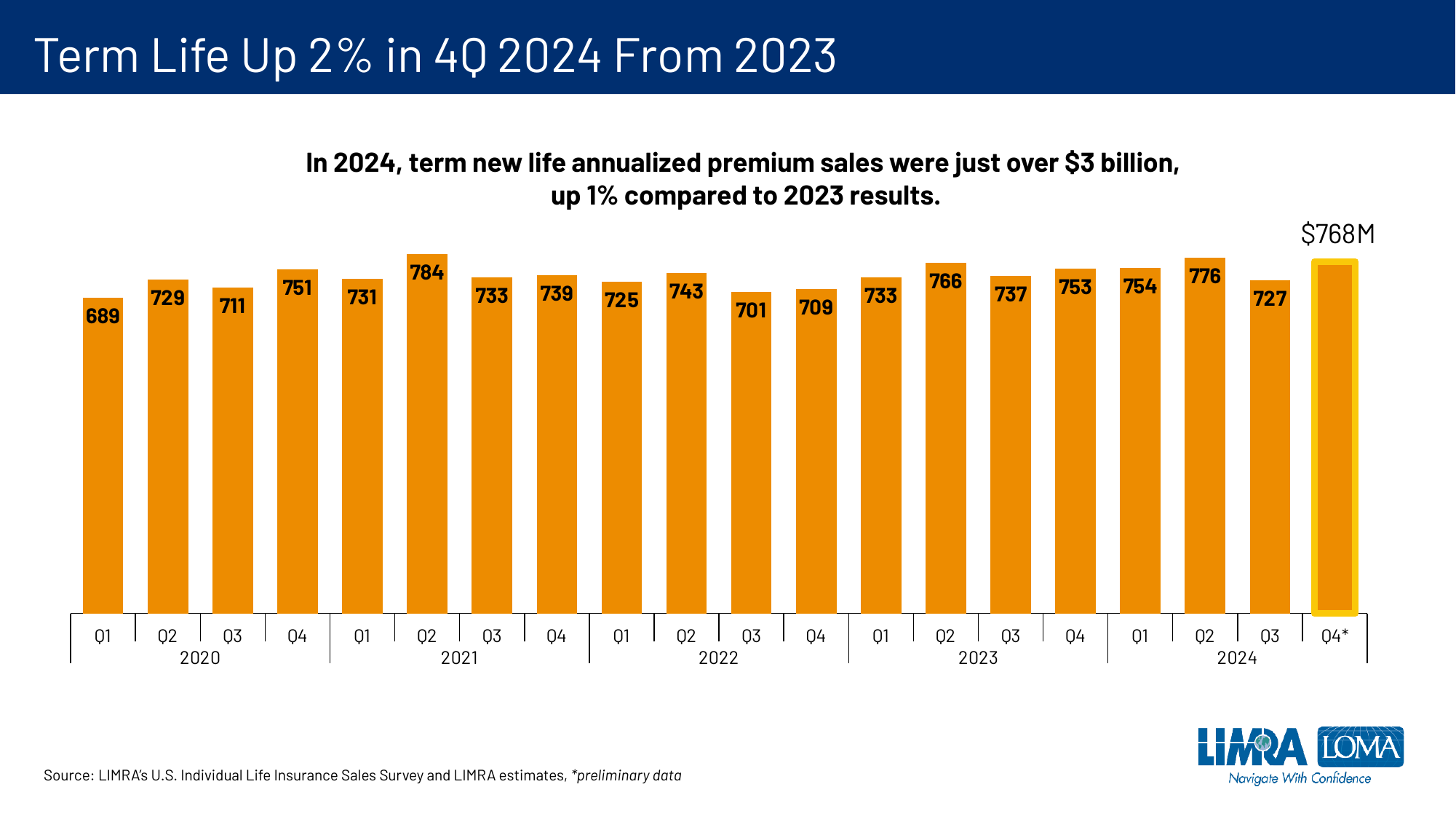

# Term Life Up 2% in 4Q 2024 From 2023
In 2024, term new life annualized premium sales were just over $3 billion,
up 1% compared to 2023 results.

### Chart

| Category | Total |
|---|---|
| Q1 | 689.4810064864575 |
| Q2 | 729.4225267774244 |
| Q3 | 711.2168227133131 |
| Q4 | 750.8151216586039 |
| Q1 | 730.5599010663377 |
| Q2 | 784.1307605549822 |
| Q3 | 733.3570211879179 |
| Q4 | 739.0447039039228 |
| Q1 | 724.5130625707756 |
| Q2 | 742.7390579718299 |
| Q3 | 701.1984489483547 |
| Q4 | 708.6195992061412 |
| Q1 | 733.2410380358072 |
| Q2 | 765.5090650155797 |
| Q3 | 737.3187889345471 |
| Q4 | 752.7140576814446 |
| Q1 | 754.1384076198276 |
| Q2 | 775.9965392062932 |
| Q3 | 727.0 |
| Q4* | 768.0 |
Source: LIMRA’s U.S. Individual Life Insurance Sales Survey and LIMRA estimates, *preliminary data